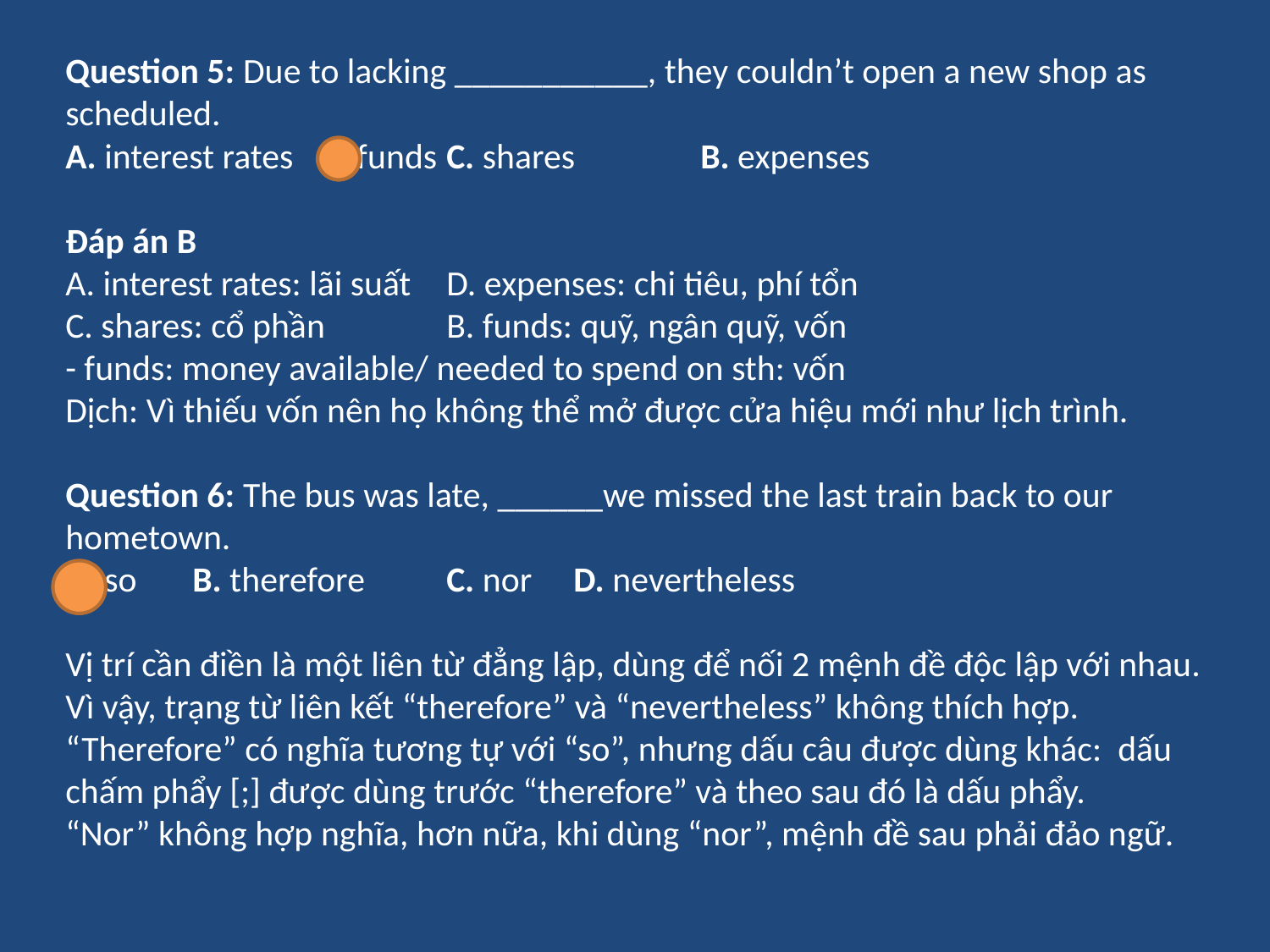

Question 5: Due to lacking ___________, they couldn’t open a new shop as scheduled.
A. interest rates	B. funds	C. shares	B. expenses

Đáp án B
A. interest rates: lãi suất	D. expenses: chi tiêu, phí tổn
C. shares: cổ phần	B. funds: quỹ, ngân quỹ, vốn
- funds: money available/ needed to spend on sth: vốn
Dịch: Vì thiếu vốn nên họ không thể mở được cửa hiệu mới như lịch trình.

Question 6: The bus was late, ______we missed the last train back to our hometown.
A. so	B. therefore	C. nor	D. nevertheless

Vị trí cần điền là một liên từ đẳng lập, dùng để nối 2 mệnh đề độc lập với nhau. Vì vậy, trạng từ liên kết “therefore” và “nevertheless” không thích hợp. “Therefore” có nghĩa tương tự với “so”, nhưng dấu câu được dùng khác:  dấu chấm phẩy [;] được dùng trước “therefore” và theo sau đó là dấu phẩy.
“Nor” không hợp nghĩa, hơn nữa, khi dùng “nor”, mệnh đề sau phải đảo ngữ.